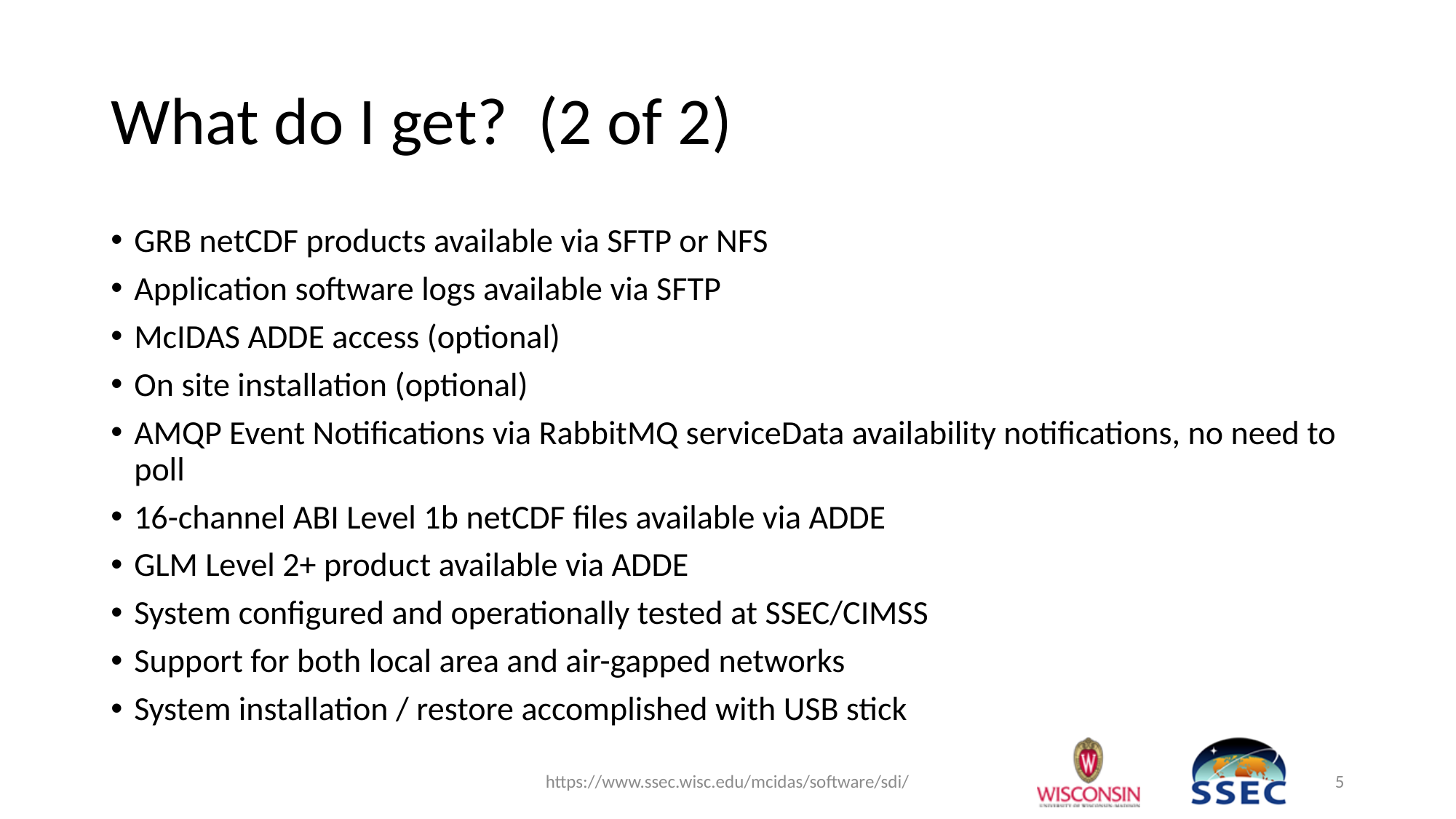

# What do I get?  (2 of 2)
GRB netCDF products available via SFTP or NFS
Application software logs available via SFTP
McIDAS ADDE access (optional)
On site installation (optional)
AMQP Event Notifications via RabbitMQ serviceData availability notifications, no need to poll
16-channel ABI Level 1b netCDF files available via ADDE
GLM Level 2+ product available via ADDE
System configured and operationally tested at SSEC/CIMSS
Support for both local area and air-gapped networks
System installation / restore accomplished with USB stick
https://www.ssec.wisc.edu/mcidas/software/sdi/
5